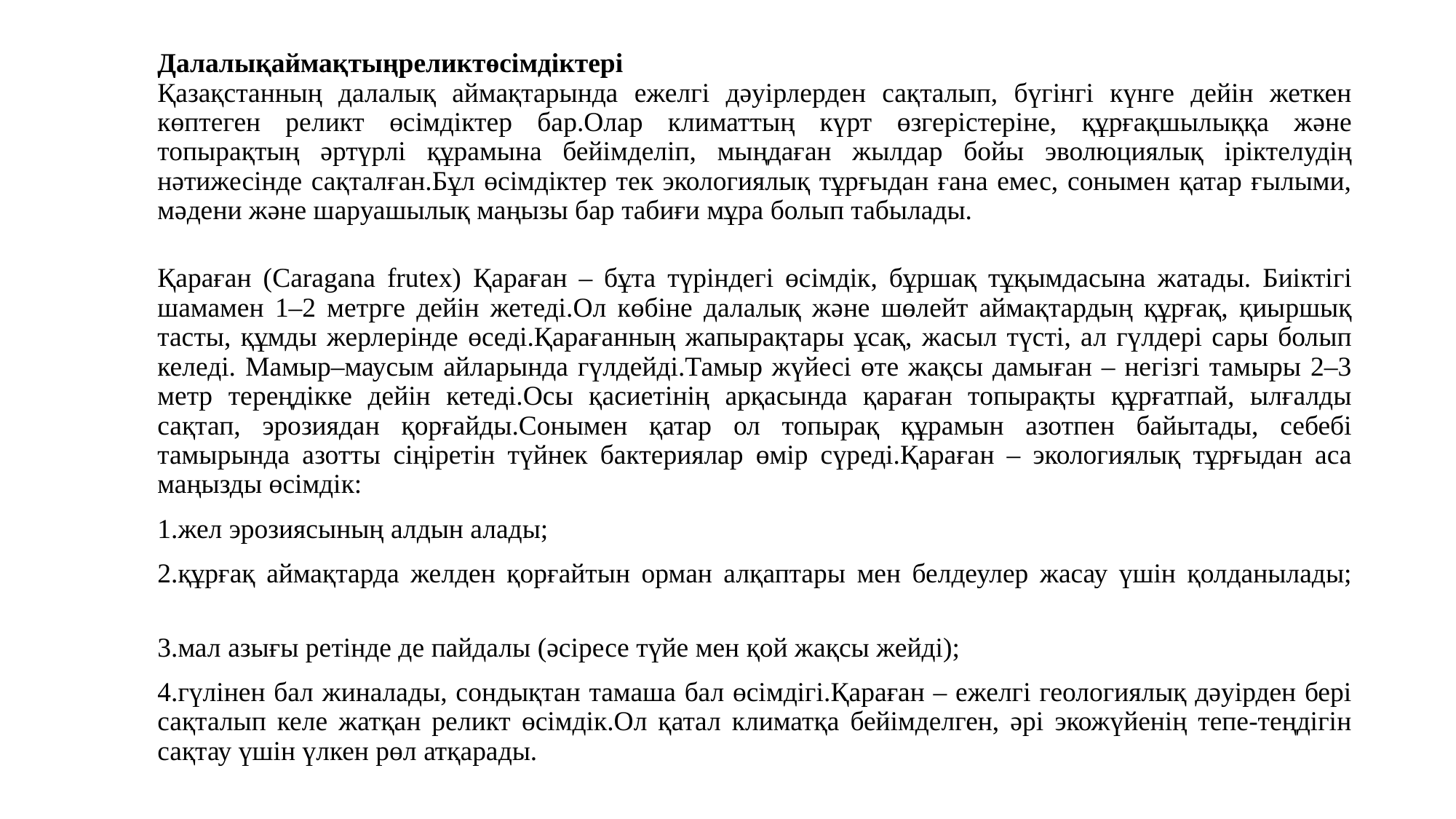

# Далалықаймақтыңреликтөсімдіктері Қазақстанның далалық аймақтарында ежелгі дәуірлерден сақталып, бүгінгі күнге дейін жеткен көптеген реликт өсімдіктер бар.Олар климаттың күрт өзгерістеріне, құрғақшылыққа және топырақтың әртүрлі құрамына бейімделіп, мыңдаған жылдар бойы эволюциялық іріктелудің нәтижесінде сақталған.Бұл өсімдіктер тек экологиялық тұрғыдан ғана емес, сонымен қатар ғылыми, мәдени және шаруашылық маңызы бар табиғи мұра болып табылады.
Қараған (Caragana frutex) Қараған – бұта түріндегі өсімдік, бұршақ тұқымдасына жатады. Биіктігі шамамен 1–2 метрге дейін жетеді.Ол көбіне далалық және шөлейт аймақтардың құрғақ, қиыршық тасты, құмды жерлерінде өседі.Қарағанның жапырақтары ұсақ, жасыл түсті, ал гүлдері сары болып келеді. Мамыр–маусым айларында гүлдейді.Тамыр жүйесі өте жақсы дамыған – негізгі тамыры 2–3 метр тереңдікке дейін кетеді.Осы қасиетінің арқасында қараған топырақты құрғатпай, ылғалды сақтап, эрозиядан қорғайды.Сонымен қатар ол топырақ құрамын азотпен байытады, себебі тамырында азотты сіңіретін түйнек бактериялар өмір сүреді.Қараған – экологиялық тұрғыдан аса маңызды өсімдік:
1.жел эрозиясының алдын алады;
2.құрғақ аймақтарда желден қорғайтын орман алқаптары мен белдеулер жасау үшін қолданылады;
3.мал азығы ретінде де пайдалы (әсіресе түйе мен қой жақсы жейді);
4.гүлінен бал жиналады, сондықтан тамаша бал өсімдігі.Қараған – ежелгі геологиялық дәуірден бері сақталып келе жатқан реликт өсімдік.Ол қатал климатқа бейімделген, әрі экожүйенің тепе-теңдігін сақтау үшін үлкен рөл атқарады.